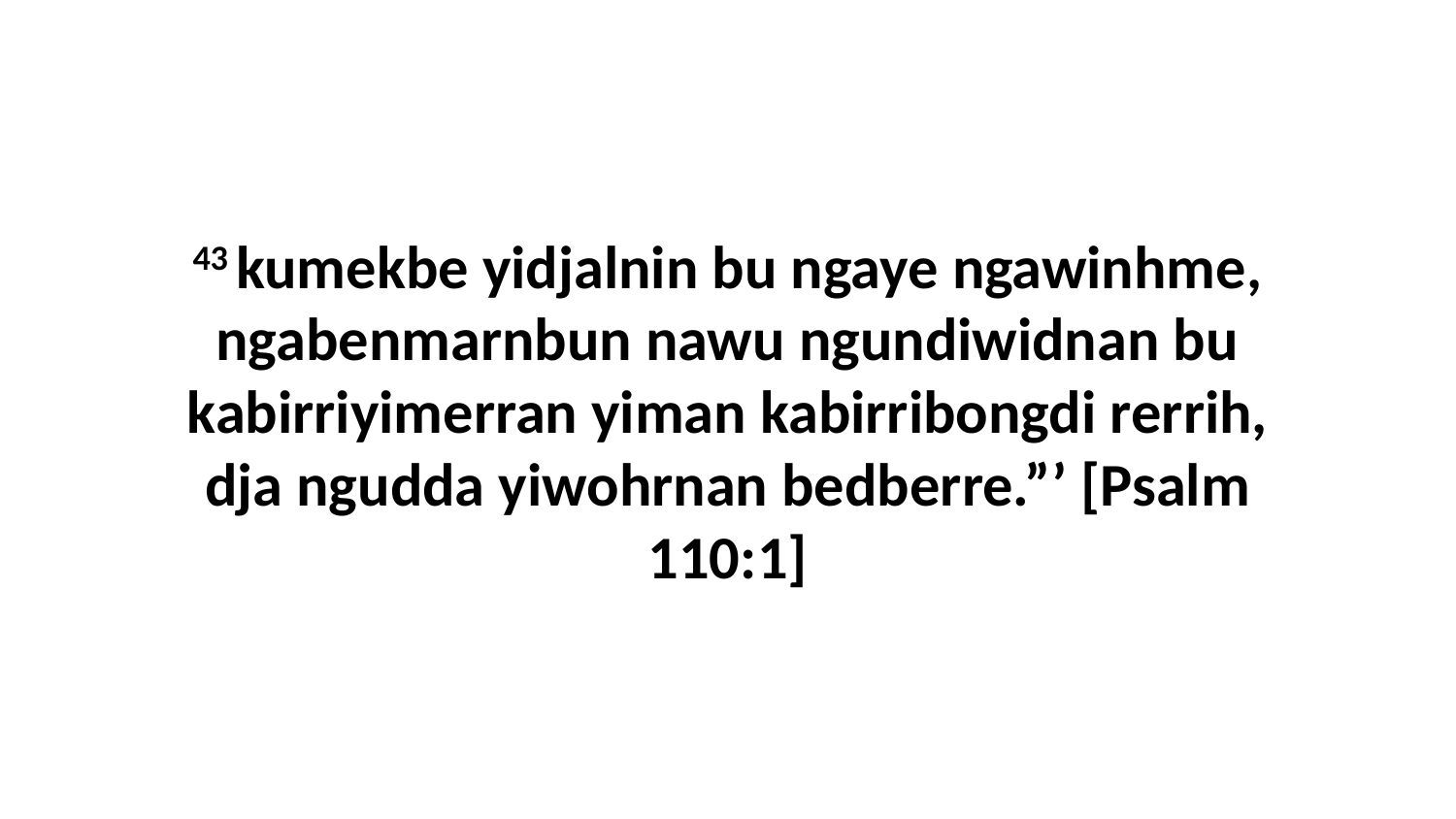

43 kumekbe yidjalnin bu ngaye ngawinhme, ngabenmarnbun nawu ngundiwidnan bu kabirriyimerran yiman kabirribongdi rerrih, dja ngudda yiwohrnan bedberre.”’ [Psalm 110:1]